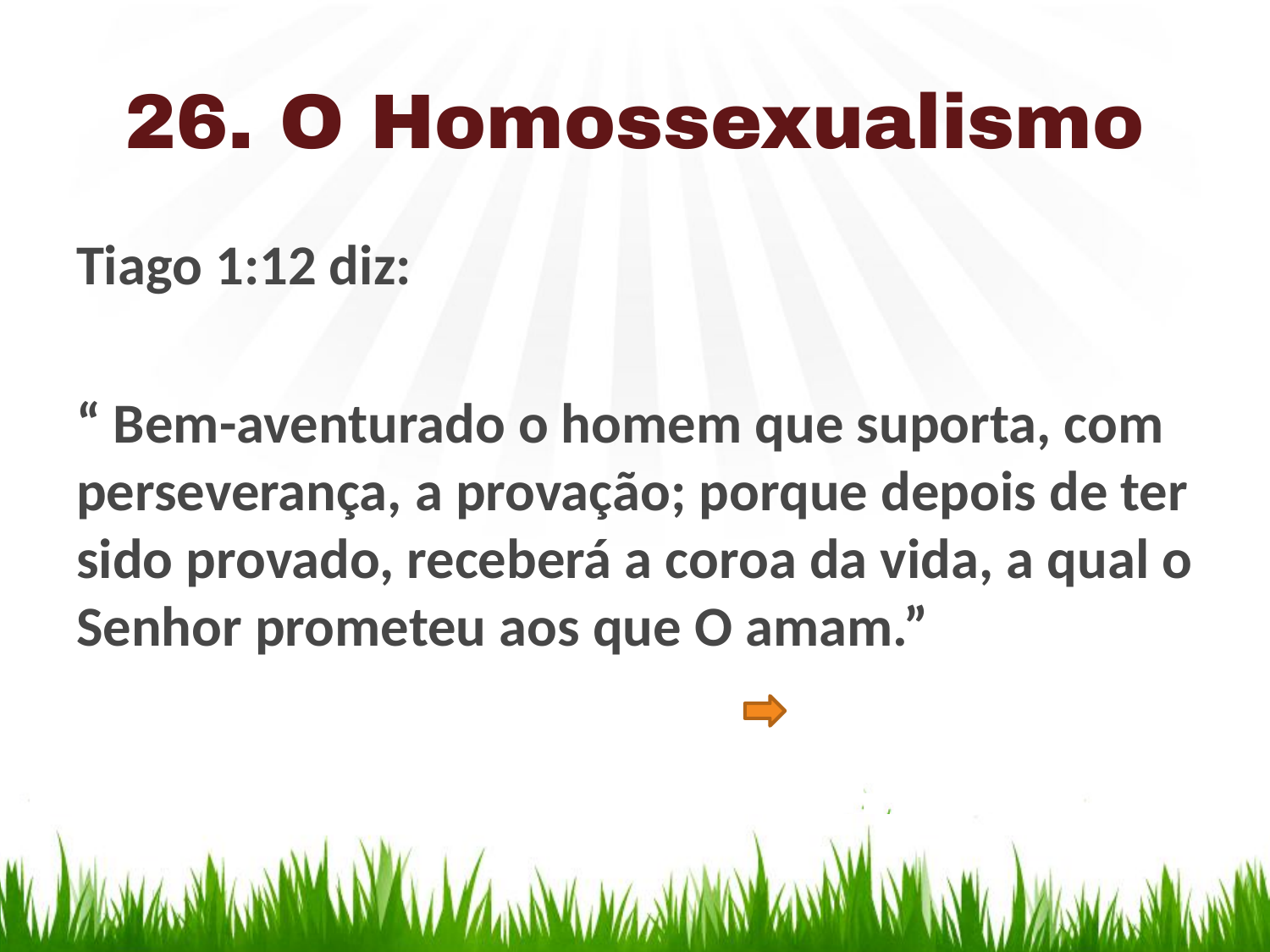

# 26. O Homossexualismo
Tiago 1:12 diz:

“ Bem-aventurado o homem que suporta, com perseverança, a provação; porque depois de ter sido provado, receberá a coroa da vida, a qual o Senhor prometeu aos que O amam.”